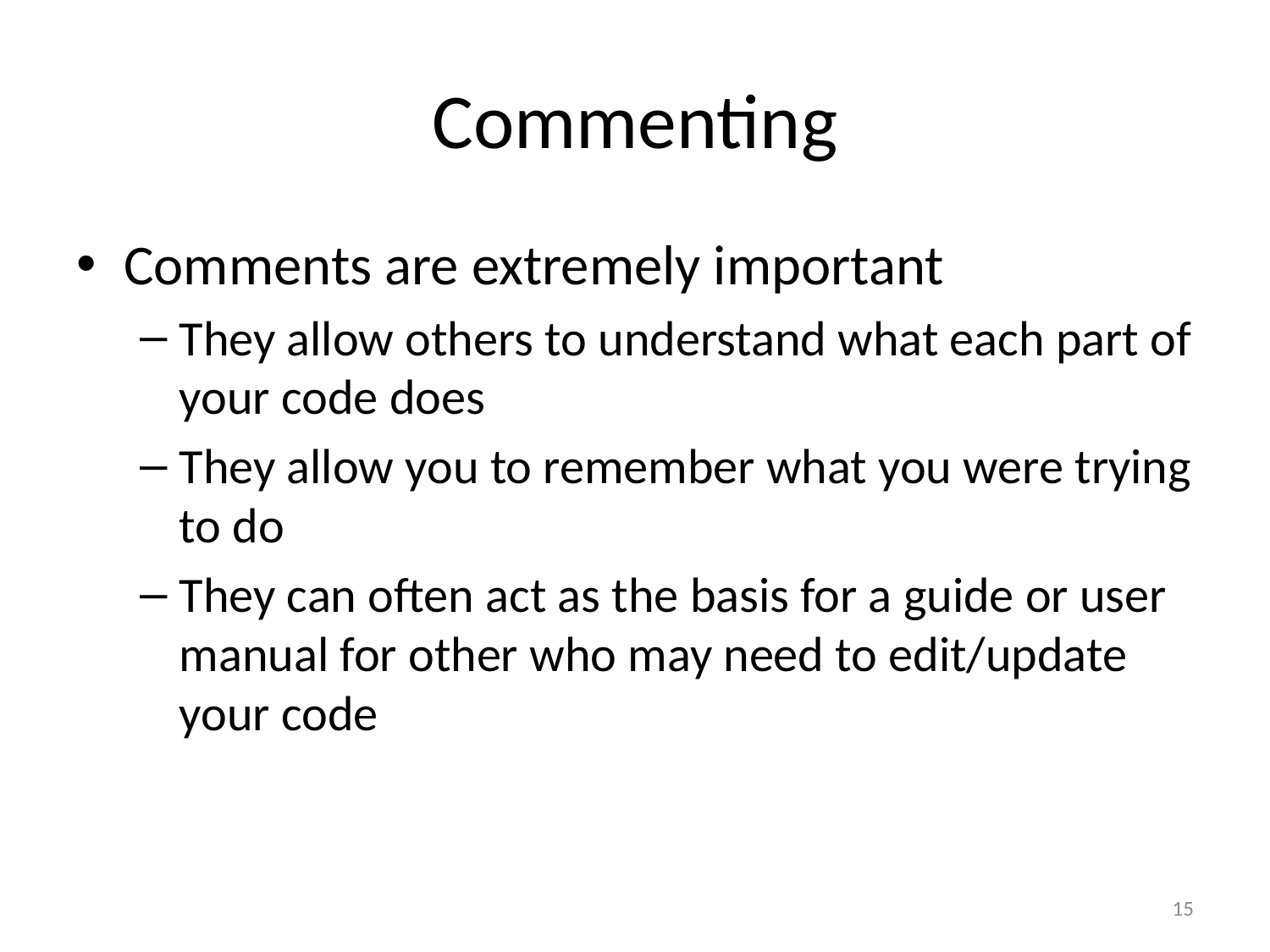

# Commenting
Comments are extremely important
They allow others to understand what each part of your code does
They allow you to remember what you were trying to do
They can often act as the basis for a guide or user manual for other who may need to edit/update your code
15